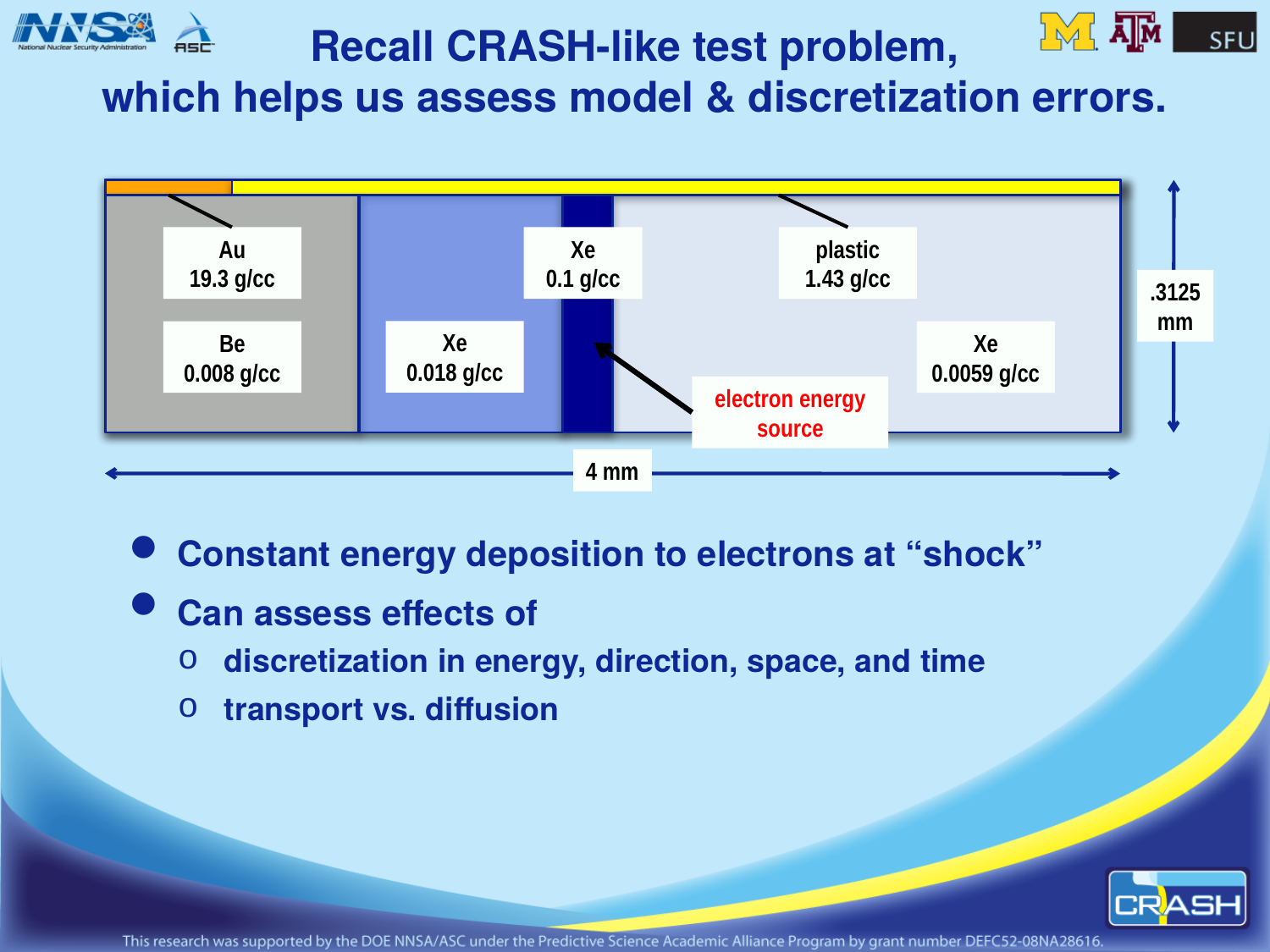

# Recall CRASH-like test problem, which helps us assess model & discretization errors.

Au
19.3 g/cc
plastic
1.43 g/cc
Xe
0.1 g/cc
.3125 mm
Xe
0.018 g/cc
Be
0.008 g/cc
Xe
0.0059 g/cc
electron energy source
4 mm
Constant energy deposition to electrons at “shock”
Can assess effects of
discretization in energy, direction, space, and time
transport vs. diffusion